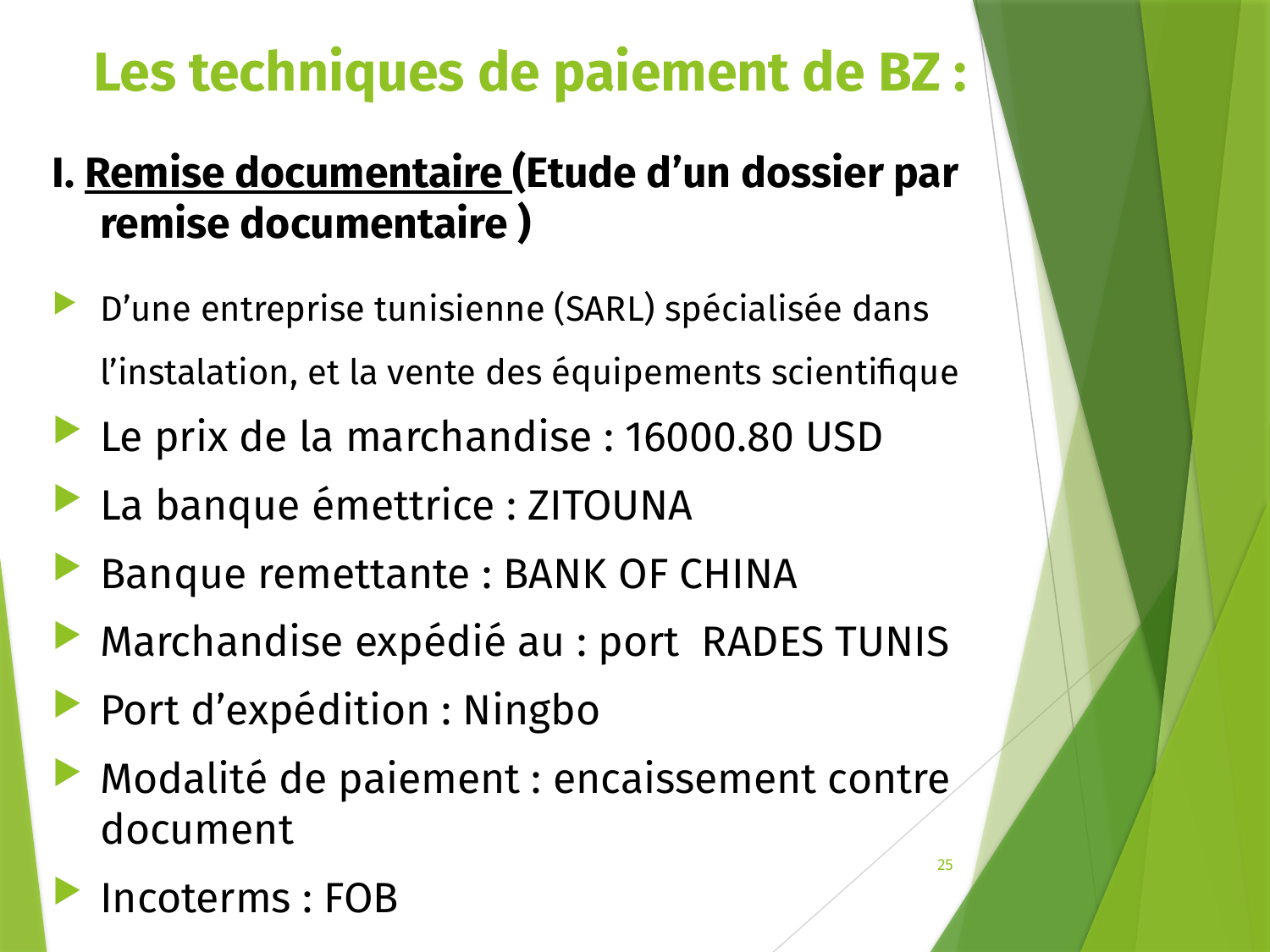

# Les techniques de paiement de BZ :
I. Remise documentaire (Etude d’un dossier par remise documentaire )
D’une entreprise tunisienne (SARL) spécialisée dans l’instalation, et la vente des équipements scientifique
Le prix de la marchandise : 16000.80 USD
La banque émettrice : ZITOUNA
Banque remettante : BANK OF CHINA
Marchandise expédié au : port  RADES TUNIS
Port d’expédition : Ningbo
Modalité de paiement : encaissement contre document
Incoterms : FOB

25